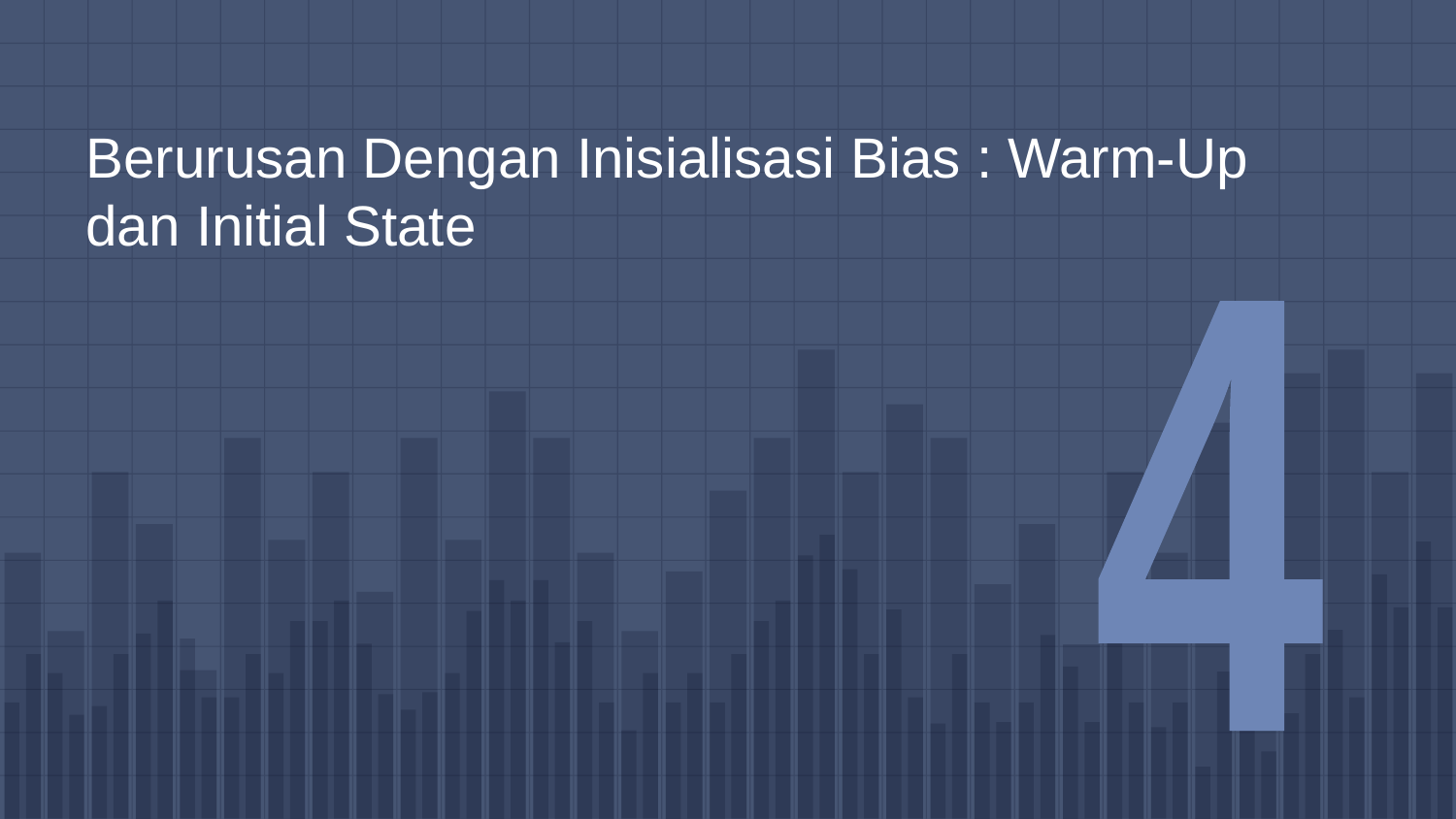

# Berurusan Dengan Inisialisasi Bias : Warm-Up dan Initial State

4